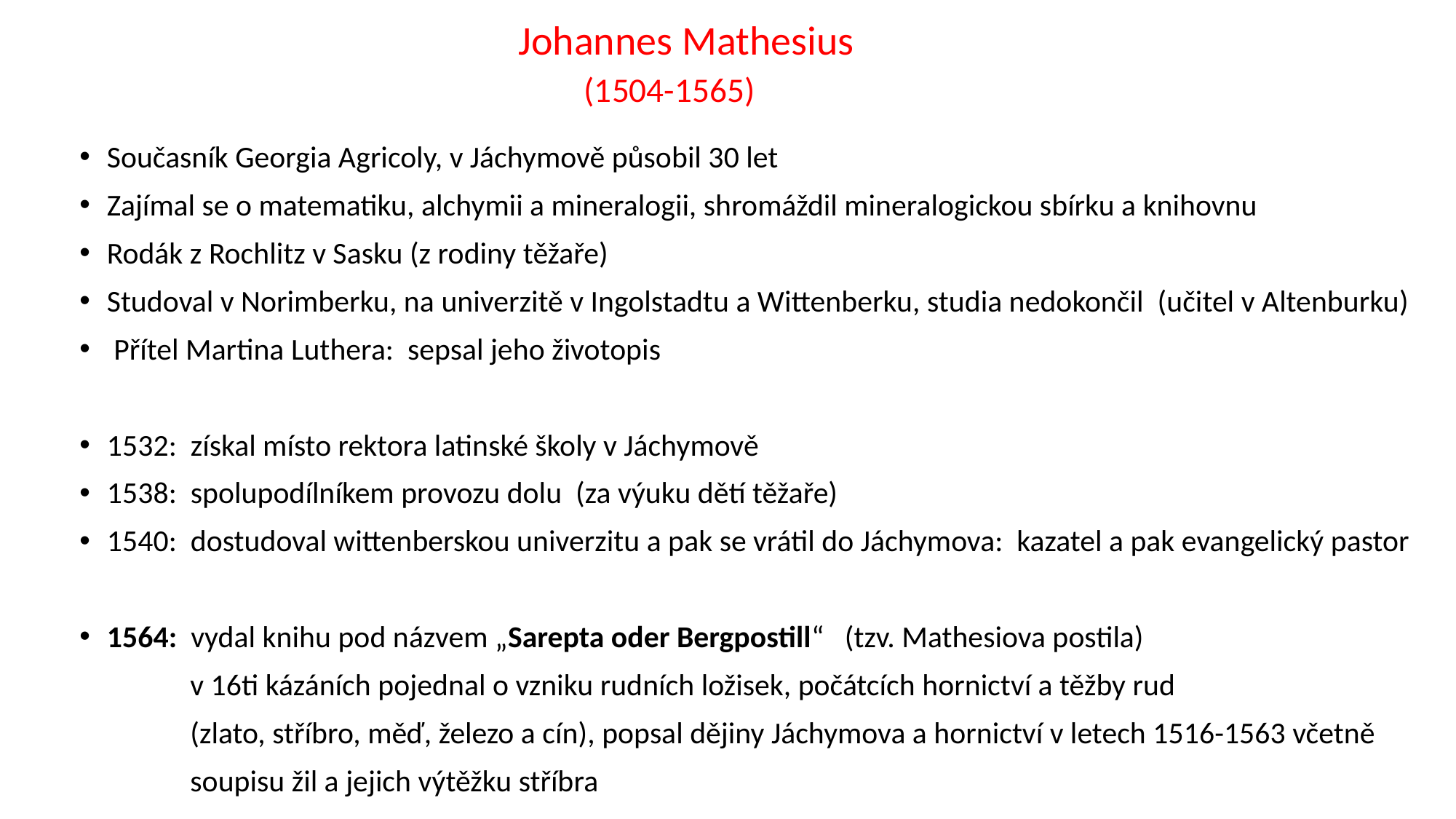

# Johannes Mathesius (1504-1565)
Současník Georgia Agricoly, v Jáchymově působil 30 let
Zajímal se o matematiku, alchymii a mineralogii, shromáždil mineralogickou sbírku a knihovnu
Rodák z Rochlitz v Sasku (z rodiny těžaře)
Studoval v Norimberku, na univerzitě v Ingolstadtu a Wittenberku, studia nedokončil  (učitel v Altenburku)
 Přítel Martina Luthera:  sepsal jeho životopis

1532:  získal místo rektora latinské školy v Jáchymově
1538:  spolupodílníkem provozu dolu  (za výuku dětí těžaře)
1540:  dostudoval wittenberskou univerzitu a pak se vrátil do Jáchymova:  kazatel a pak evangelický pastor

1564:  vydal knihu pod názvem „Sarepta oder Bergpostill“   (tzv. Mathesiova postila)
                v 16ti kázáních pojednal o vzniku rudních ložisek, počátcích hornictví a těžby rud
                (zlato, stříbro, měď, železo a cín), popsal dějiny Jáchymova a hornictví v letech 1516-1563 včetně
                soupisu žil a jejich výtěžku stříbra